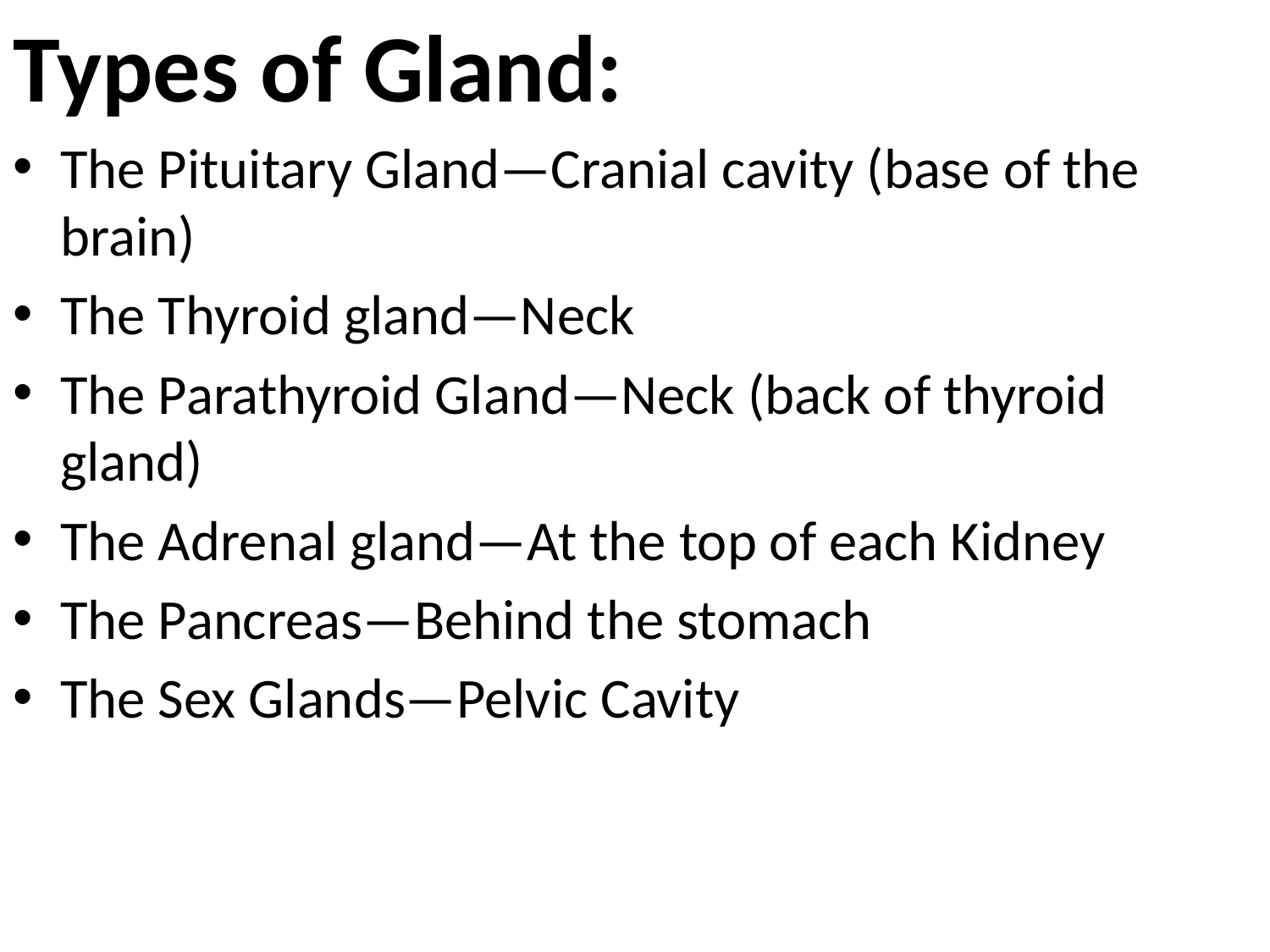

Types of Gland:
The Pituitary Gland—Cranial cavity (base of the brain)
The Thyroid gland—Neck
The Parathyroid Gland—Neck (back of thyroid gland)
The Adrenal gland—At the top of each Kidney
The Pancreas—Behind the stomach
The Sex Glands—Pelvic Cavity